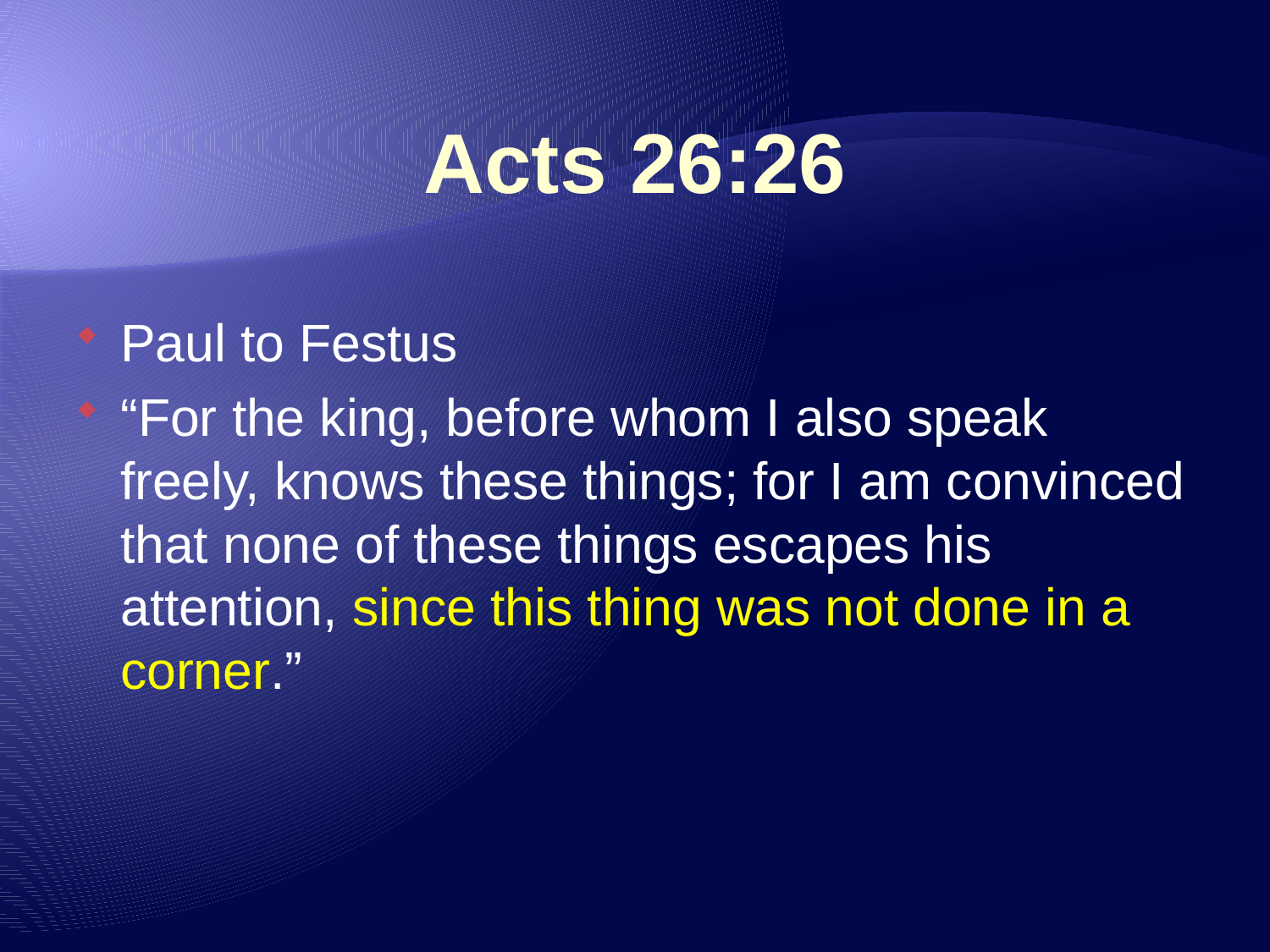

# Acts 26:26
Paul to Festus
“For the king, before whom I also speak freely, knows these things; for I am convinced that none of these things escapes his attention, since this thing was not done in a corner.”